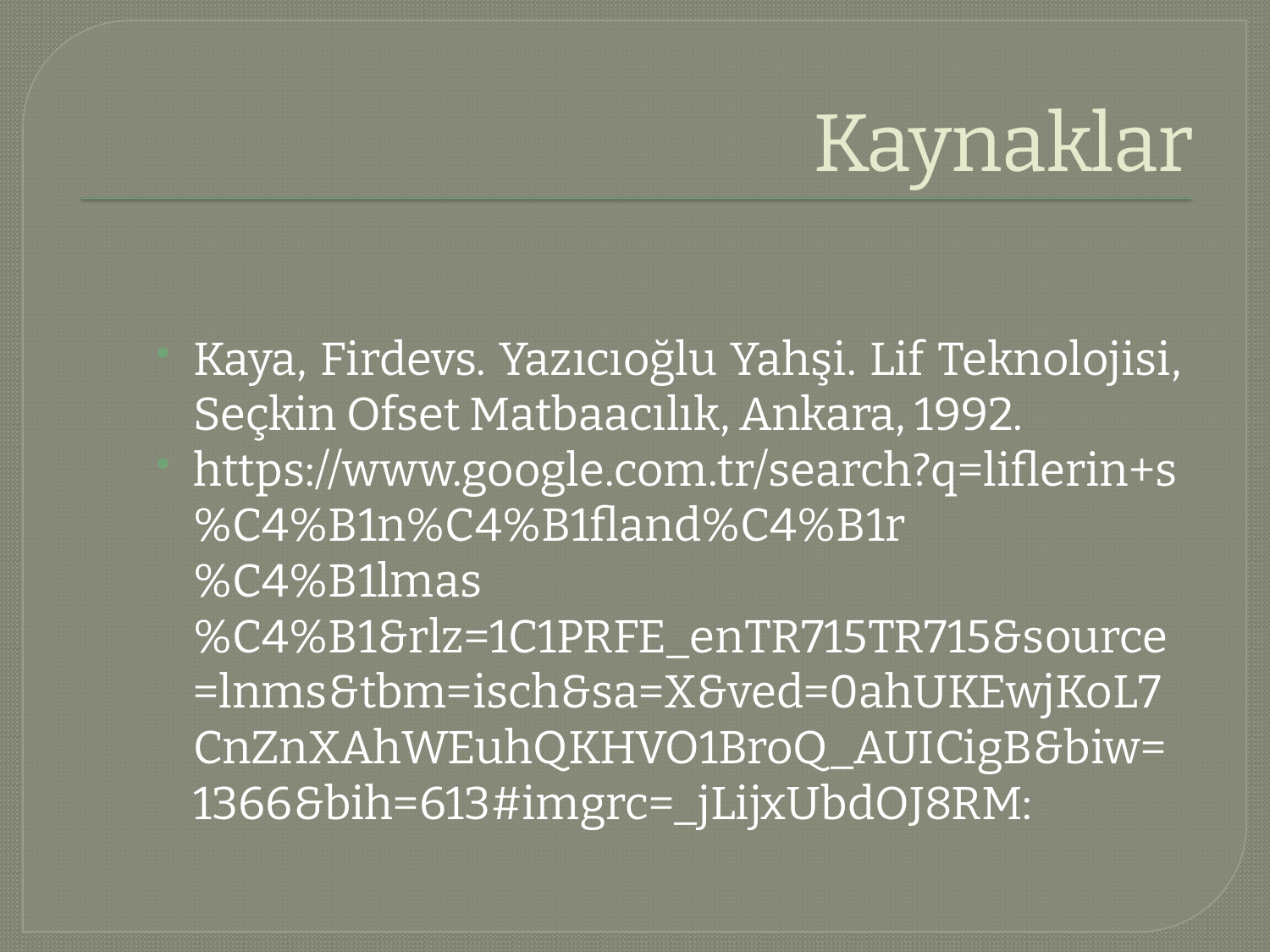

# Kaynaklar
Kaya, Firdevs. Yazıcıoğlu Yahşi. Lif Teknolojisi, Seçkin Ofset Matbaacılık, Ankara, 1992.
https://www.google.com.tr/search?q=liflerin+s%C4%B1n%C4%B1fland%C4%B1r%C4%B1lmas%C4%B1&rlz=1C1PRFE_enTR715TR715&source=lnms&tbm=isch&sa=X&ved=0ahUKEwjKoL7CnZnXAhWEuhQKHVO1BroQ_AUICigB&biw=1366&bih=613#imgrc=_jLijxUbdOJ8RM: